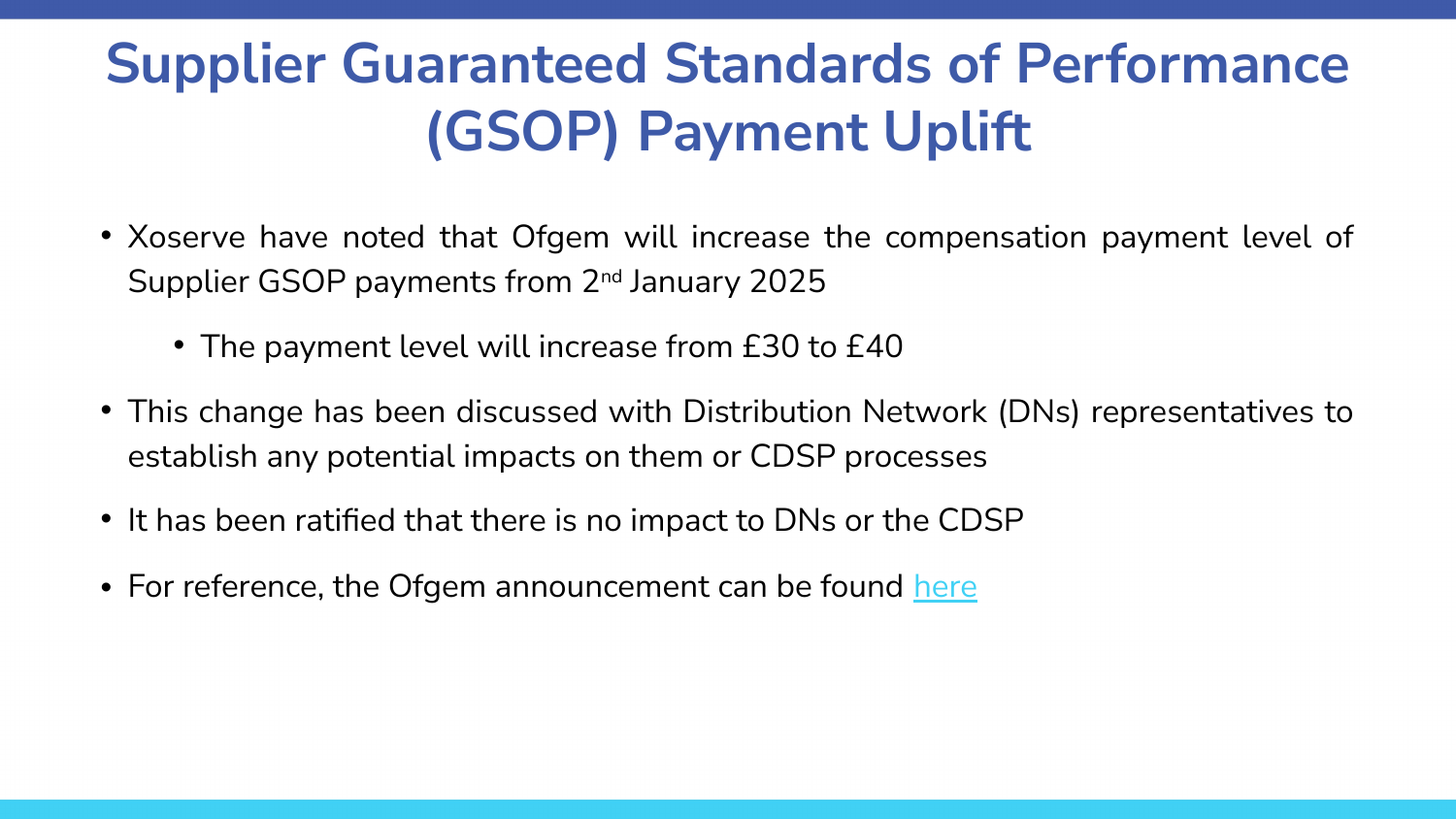

Supplier Guaranteed Standards of Performance (GSOP) Payment Uplift
Xoserve have noted that Ofgem will increase the compensation payment level of Supplier GSOP payments from 2nd January 2025
The payment level will increase from £30 to £40
This change has been discussed with Distribution Network (DNs) representatives to establish any potential impacts on them or CDSP processes
It has been ratified that there is no impact to DNs or the CDSP
For reference, the Ofgem announcement can be found here